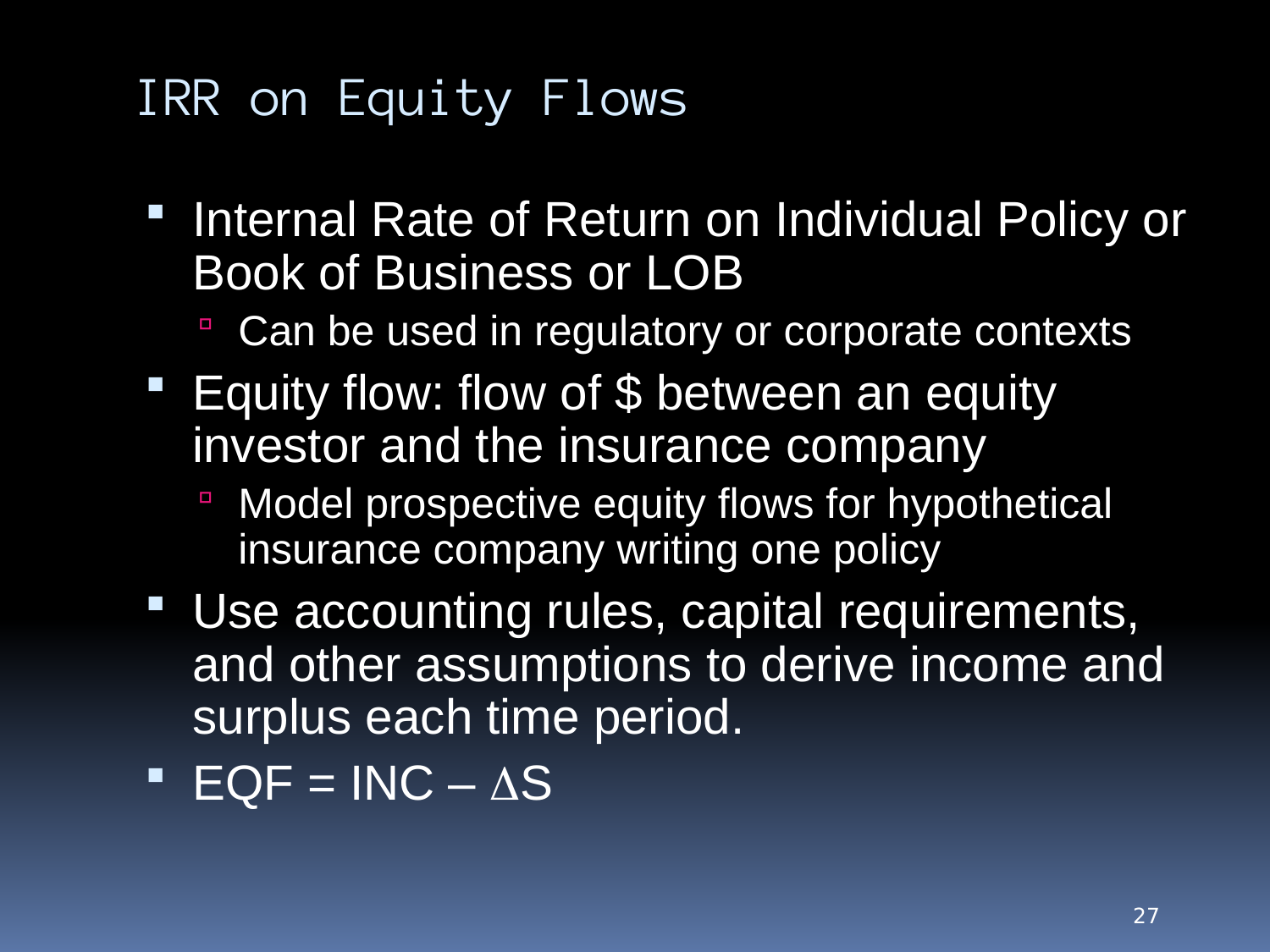

# IRR on Equity Flows
Internal Rate of Return on Individual Policy or Book of Business or LOB
Can be used in regulatory or corporate contexts
Equity flow: flow of $ between an equity investor and the insurance company
Model prospective equity flows for hypothetical insurance company writing one policy
Use accounting rules, capital requirements, and other assumptions to derive income and surplus each time period.
EQF = INC – ΔS
27